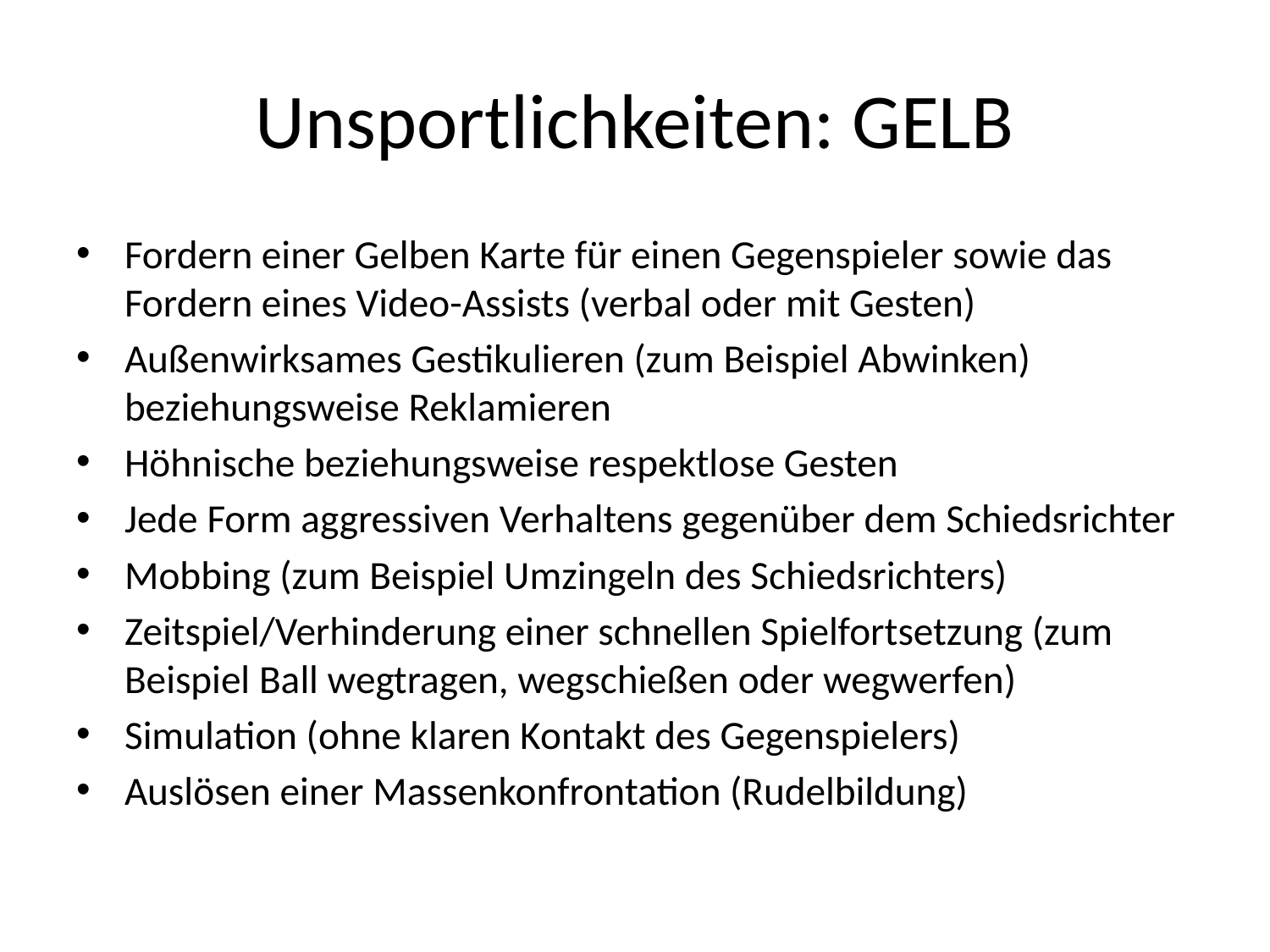

# Unsportlichkeiten: GELB
Fordern einer Gelben Karte für einen Gegenspieler sowie das Fordern eines Video-Assists (verbal oder mit Gesten)
Außenwirksames Gestikulieren (zum Beispiel Abwinken) beziehungsweise Reklamieren
Höhnische beziehungsweise respektlose Gesten
Jede Form aggressiven Verhaltens gegenüber dem Schiedsrichter
Mobbing (zum Beispiel Umzingeln des Schiedsrichters)
Zeitspiel/Verhinderung einer schnellen Spielfortsetzung (zum Beispiel Ball wegtragen, wegschießen oder wegwerfen)
Simulation (ohne klaren Kontakt des Gegenspielers)
Auslösen einer Massenkonfrontation (Rudelbildung)